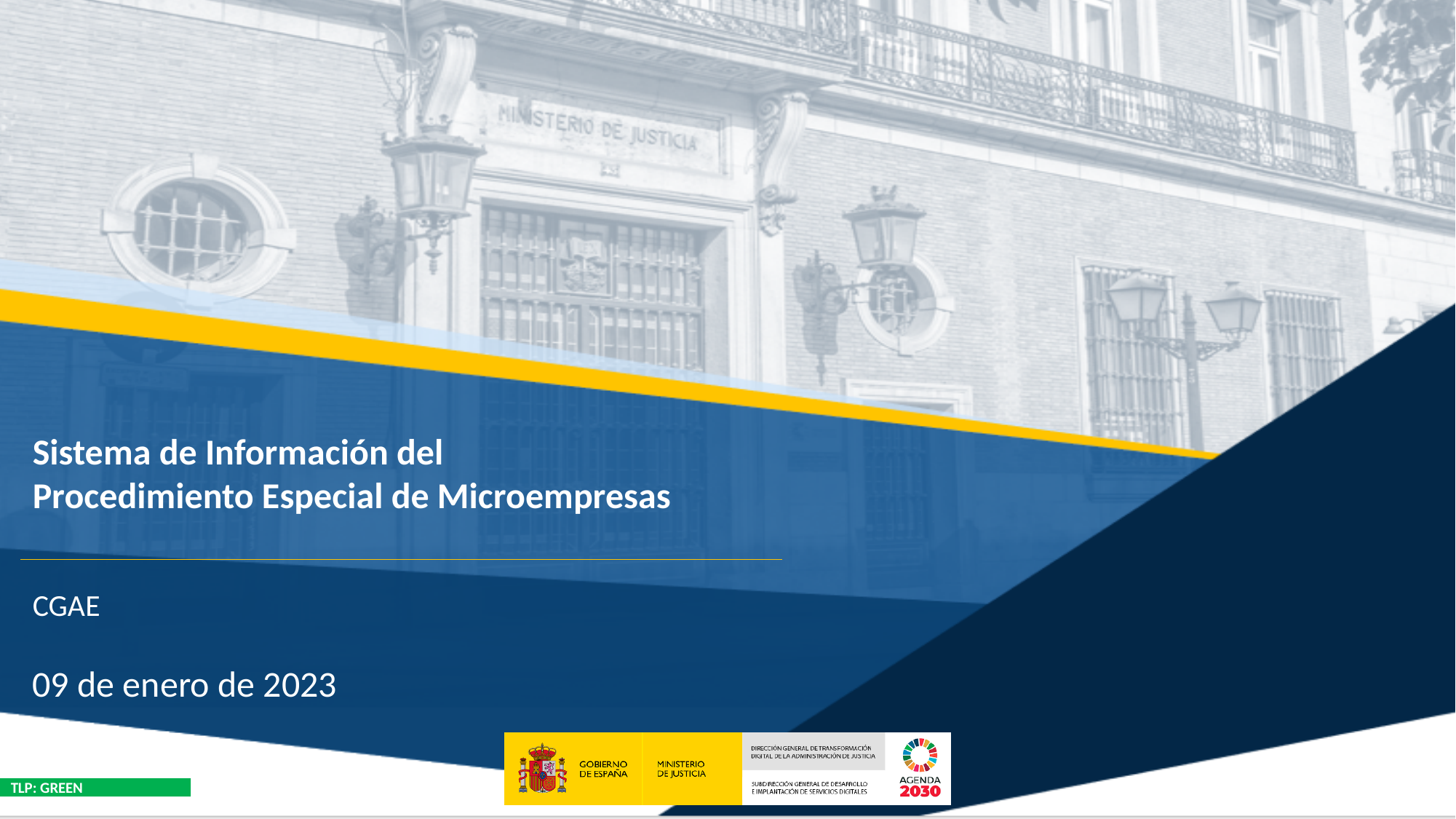

Sistema de Información del
Procedimiento Especial de Microempresas

CGAE
09 de enero de 2023